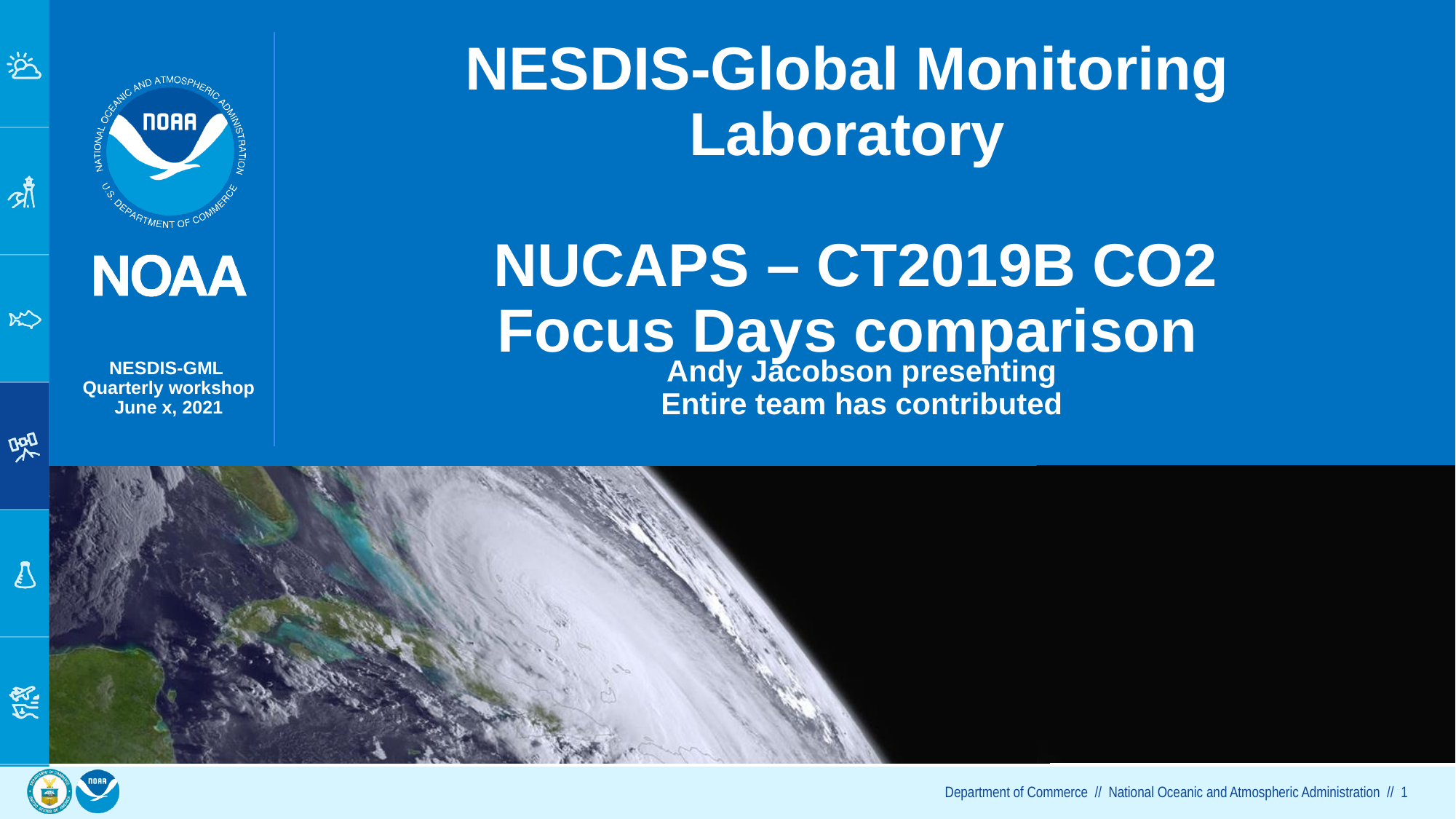

# NESDIS-Global Monitoring Laboratory NUCAPS – CT2019B CO2 Focus Days comparison

Andy Jacobson presenting
Entire team has contributed
NESDIS-GML
Quarterly workshop
June x, 2021